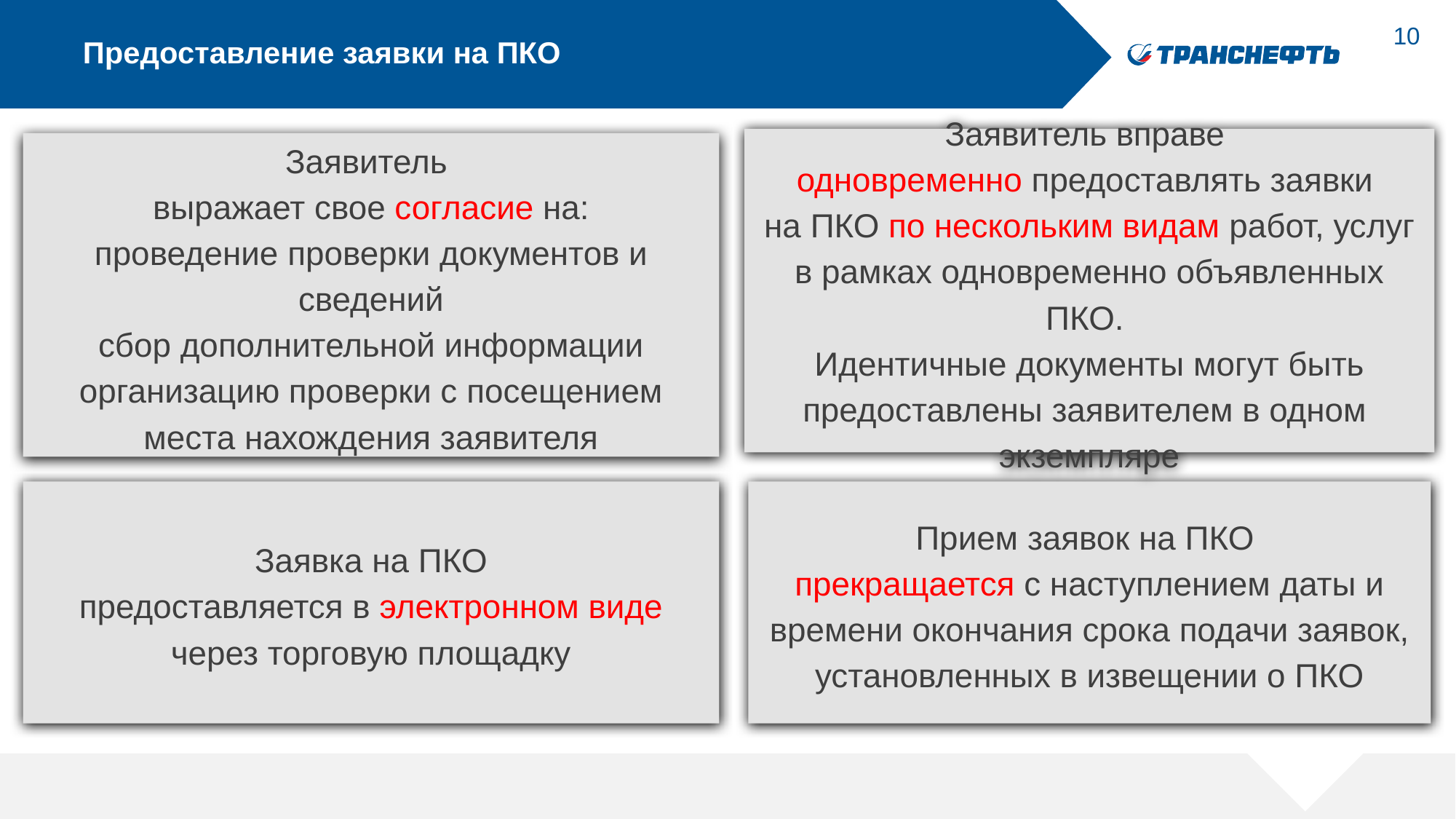

# Предоставление заявки на ПКО
Заявитель вправе
одновременно предоставлять заявки
на ПКО по нескольким видам работ, услуг в рамках одновременно объявленных ПКО.
Идентичные документы могут быть предоставлены заявителем в одном
экземпляре
Заявитель
выражает свое согласие на:
проведение проверки документов и сведений
сбор дополнительной информации
 организацию проверки с посещением
места нахождения заявителя
Заявка на ПКО
предоставляется в электронном виде через торговую площадку
Прием заявок на ПКО
прекращается с наступлением даты и времени окончания срока подачи заявок, установленных в извещении о ПКО